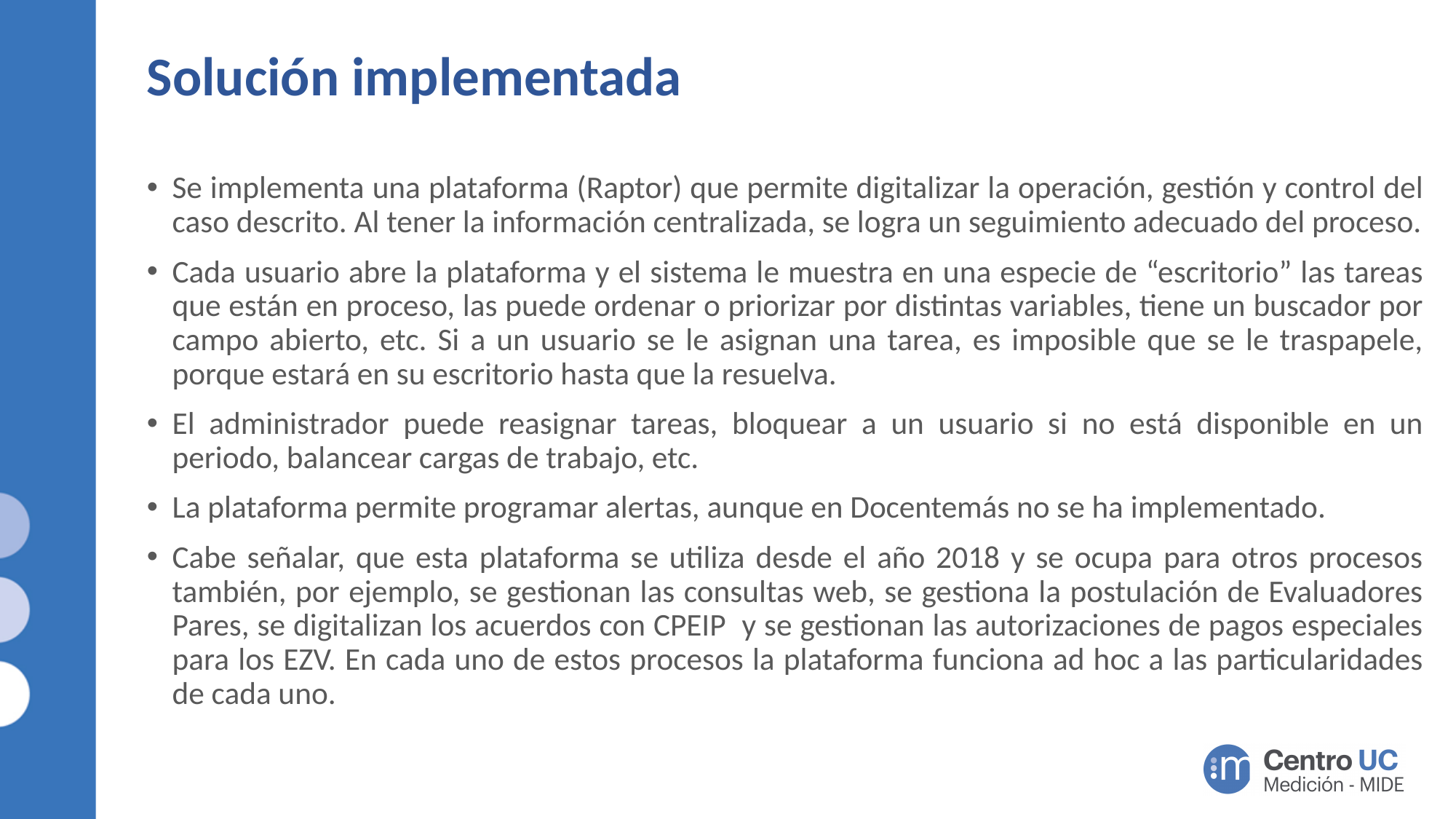

# Solución implementada
Se implementa una plataforma (Raptor) que permite digitalizar la operación, gestión y control del caso descrito. Al tener la información centralizada, se logra un seguimiento adecuado del proceso.
Cada usuario abre la plataforma y el sistema le muestra en una especie de “escritorio” las tareas que están en proceso, las puede ordenar o priorizar por distintas variables, tiene un buscador por campo abierto, etc. Si a un usuario se le asignan una tarea, es imposible que se le traspapele, porque estará en su escritorio hasta que la resuelva.
El administrador puede reasignar tareas, bloquear a un usuario si no está disponible en un periodo, balancear cargas de trabajo, etc.
La plataforma permite programar alertas, aunque en Docentemás no se ha implementado.
Cabe señalar, que esta plataforma se utiliza desde el año 2018 y se ocupa para otros procesos también, por ejemplo, se gestionan las consultas web, se gestiona la postulación de Evaluadores Pares, se digitalizan los acuerdos con CPEIP  y se gestionan las autorizaciones de pagos especiales para los EZV. En cada uno de estos procesos la plataforma funciona ad hoc a las particularidades de cada uno.